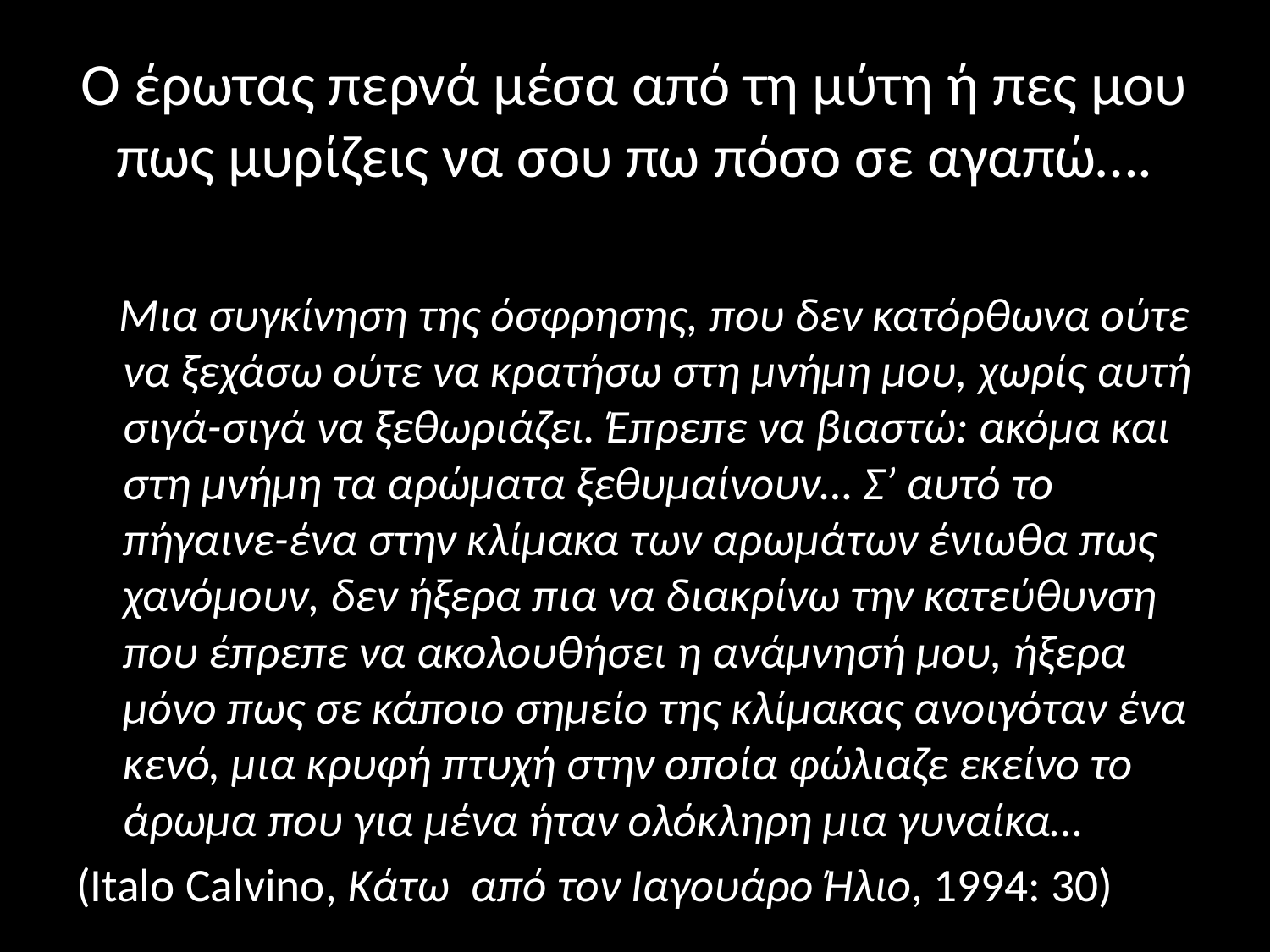

# Ο έρωτας περνά μέσα από τη μύτη ή πες μου πως μυρίζεις να σου πω πόσο σε αγαπώ….
    Μια συγκίνηση της όσφρησης, που δεν κατόρθωνα ούτε να ξεχάσω ούτε να κρατήσω στη μνήμη μου, χωρίς αυτή σιγά-σιγά να ξεθωριάζει. Έπρεπε να βιαστώ: ακόμα και στη μνήμη τα αρώματα ξεθυμαίνουν… Σ’ αυτό το πήγαινε-ένα στην κλίμακα των αρωμάτων ένιωθα πως χανόμουν, δεν ήξερα πια να διακρίνω την κατεύθυνση που έπρεπε να ακολουθήσει η ανάμνησή μου, ήξερα μόνο πως σε κάποιο σημείο της κλίμακας ανοιγόταν ένα κενό, μια κρυφή πτυχή στην οποία φώλιαζε εκείνο το άρωμα που για μένα ήταν ολόκληρη μια γυναίκα…
(Italo Calvino, Κάτω  από τον Ιαγουάρο Ήλιο, 1994: 30)